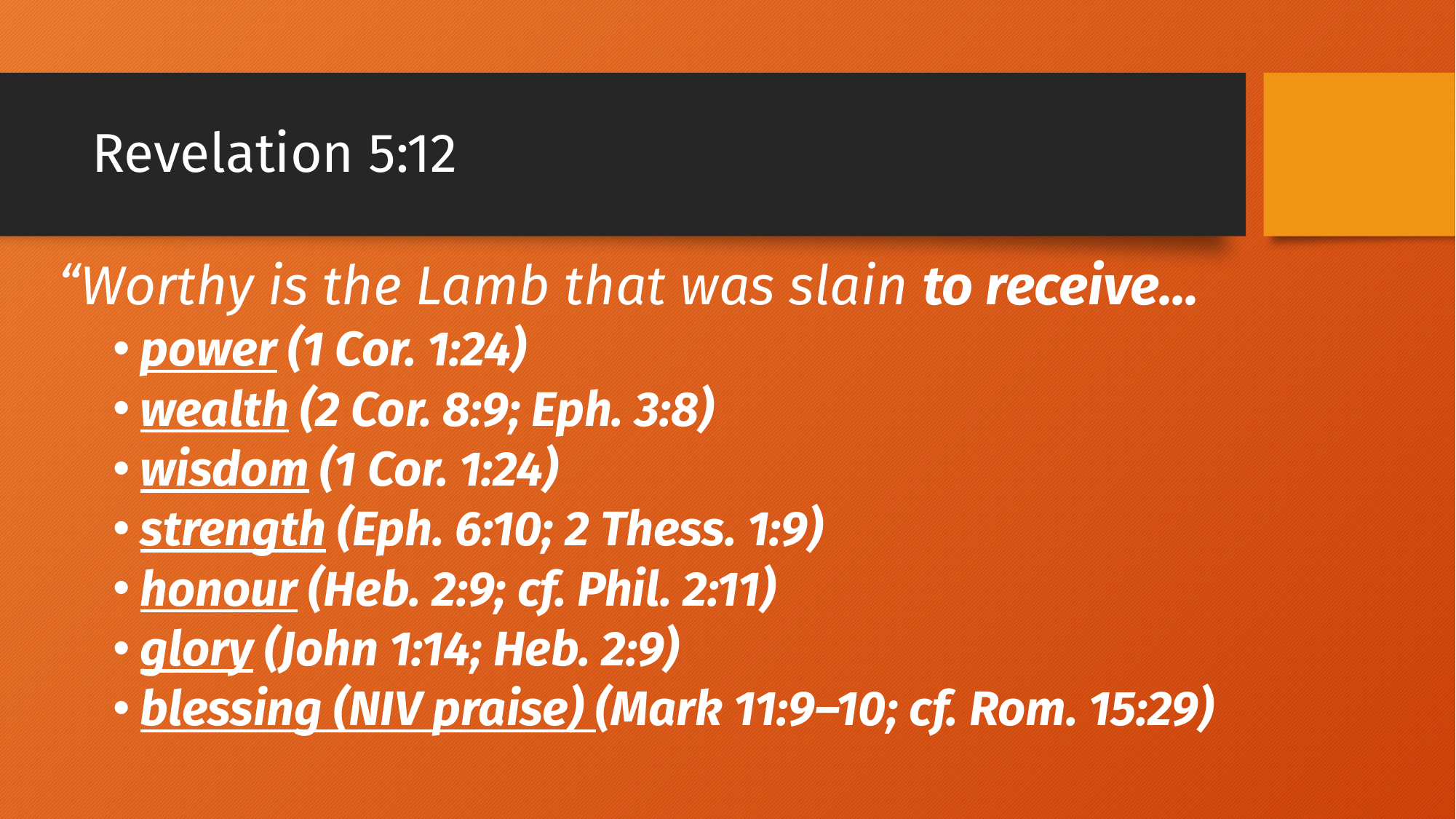

# Revelation 5:12
“Worthy is the Lamb that was slain to receive...
power (1 Cor. 1:24)
wealth (2 Cor. 8:9; Eph. 3:8)
wisdom (1 Cor. 1:24)
strength (Eph. 6:10; 2 Thess. 1:9)
honour (Heb. 2:9; cf. Phil. 2:11)
glory (John 1:14; Heb. 2:9)
blessing (NIV praise) (Mark 11:9–10; cf. Rom. 15:29)